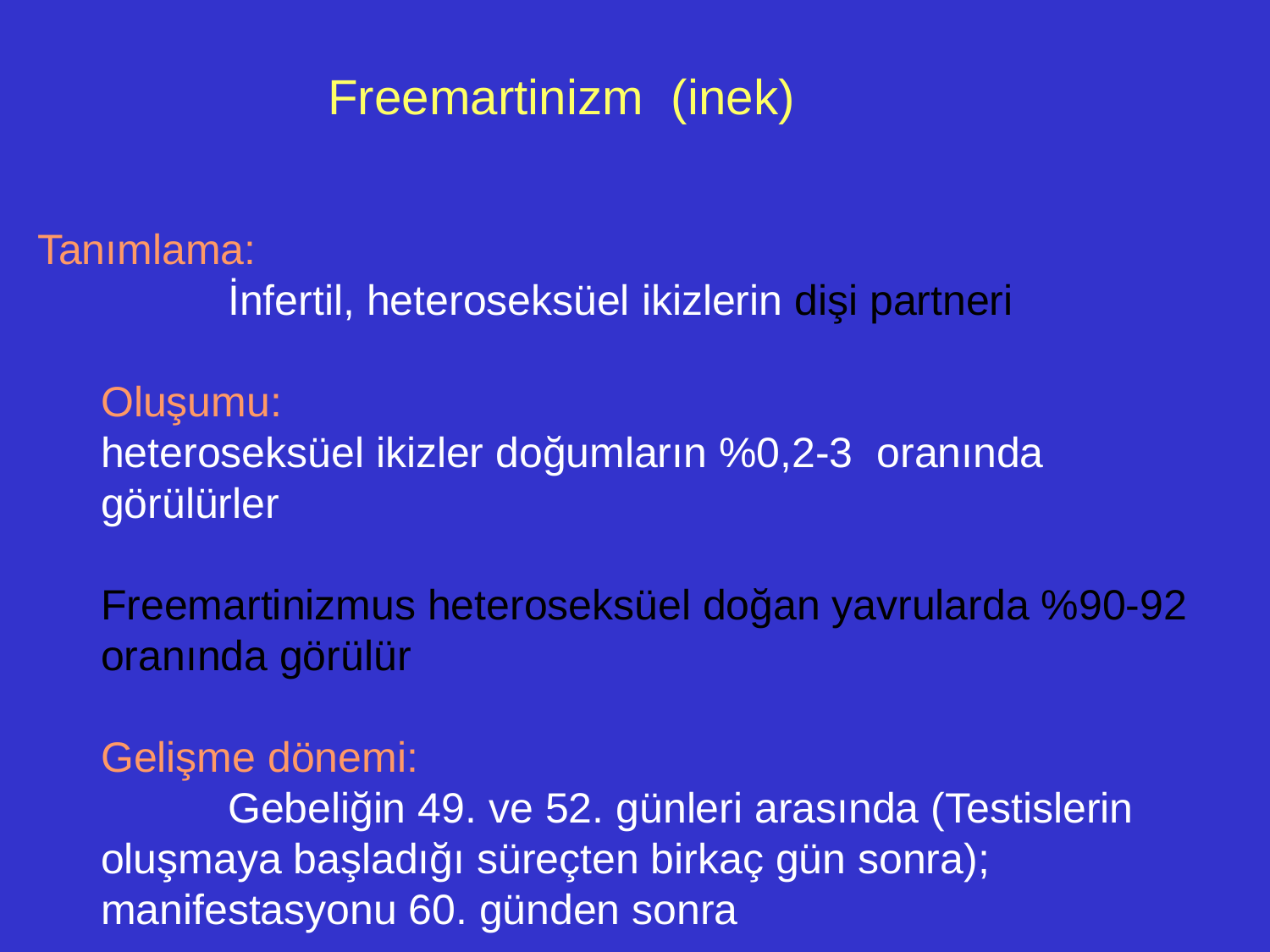

Freemartinizm  (inek)
Tanımlama:
	İnfertil, heteroseksüel ikizlerin dişi partneri

Oluşumu:
heteroseksüel ikizler doğumların %0,2-3  oranında görülürler

Freemartinizmus heteroseksüel doğan yavrularda %90-92 oranında görülür

Gelişme dönemi:
	Gebeliğin 49. ve 52. günleri arasında (Testislerin oluşmaya başladığı süreçten birkaç gün sonra); manifestasyonu 60. günden sonra